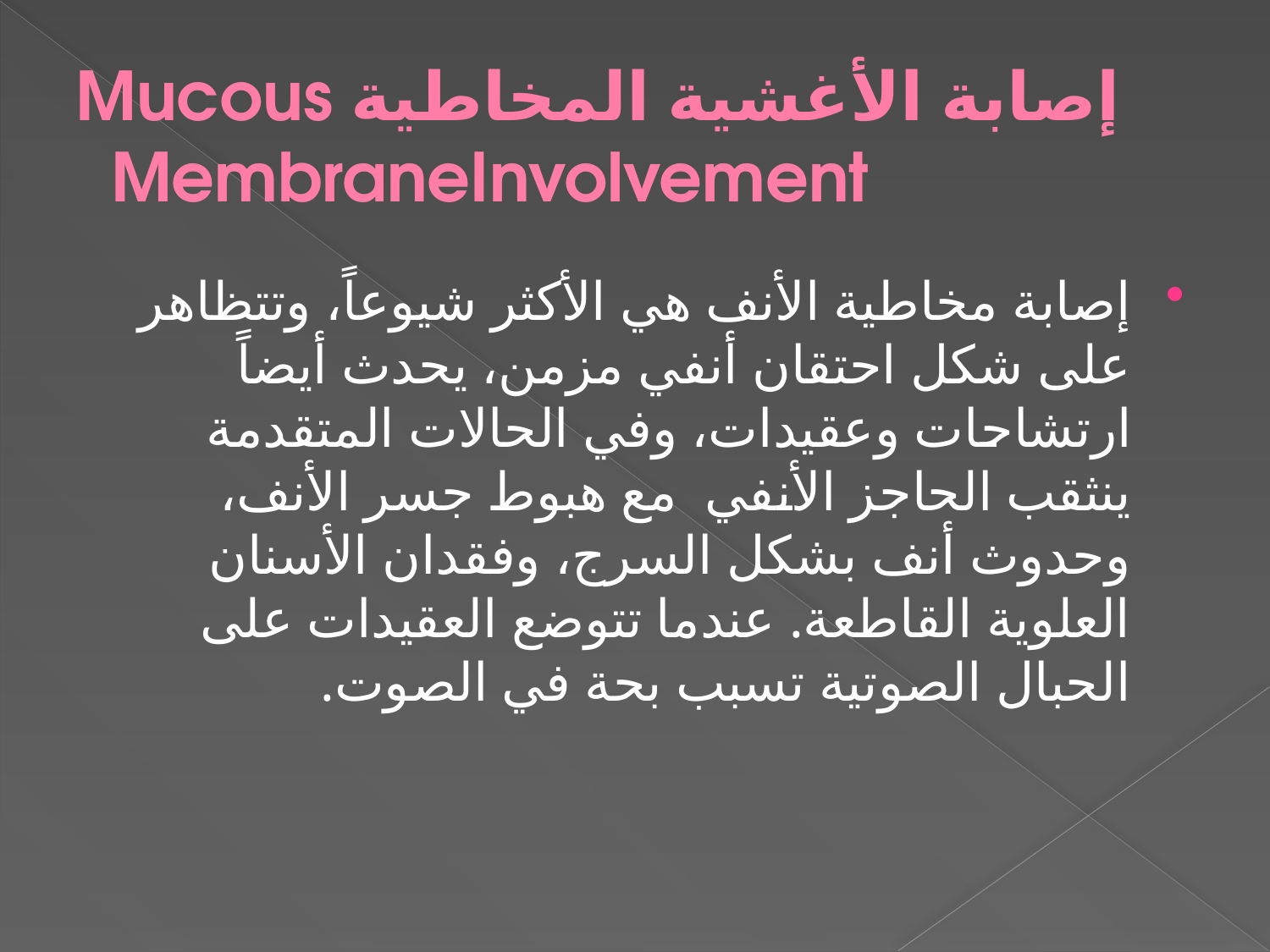

# إصابة الأغشية المخاطية Mucous MembraneInvolvement
إصابة مخاطية الأنف هي الأكثر شيوعاً، وتتظاهر على شكل احتقان أنفي مزمن، يحدث أيضاً ارتشاحات وعقيدات، وفي الحالات المتقدمة ينثقب الحاجز الأنفي  مع هبوط جسر الأنف، وحدوث أنف بشكل السرج، وفقدان الأسنان العلوية القاطعة. عندما تتوضع العقيدات على الحبال الصوتية تسبب بحة في الصوت.